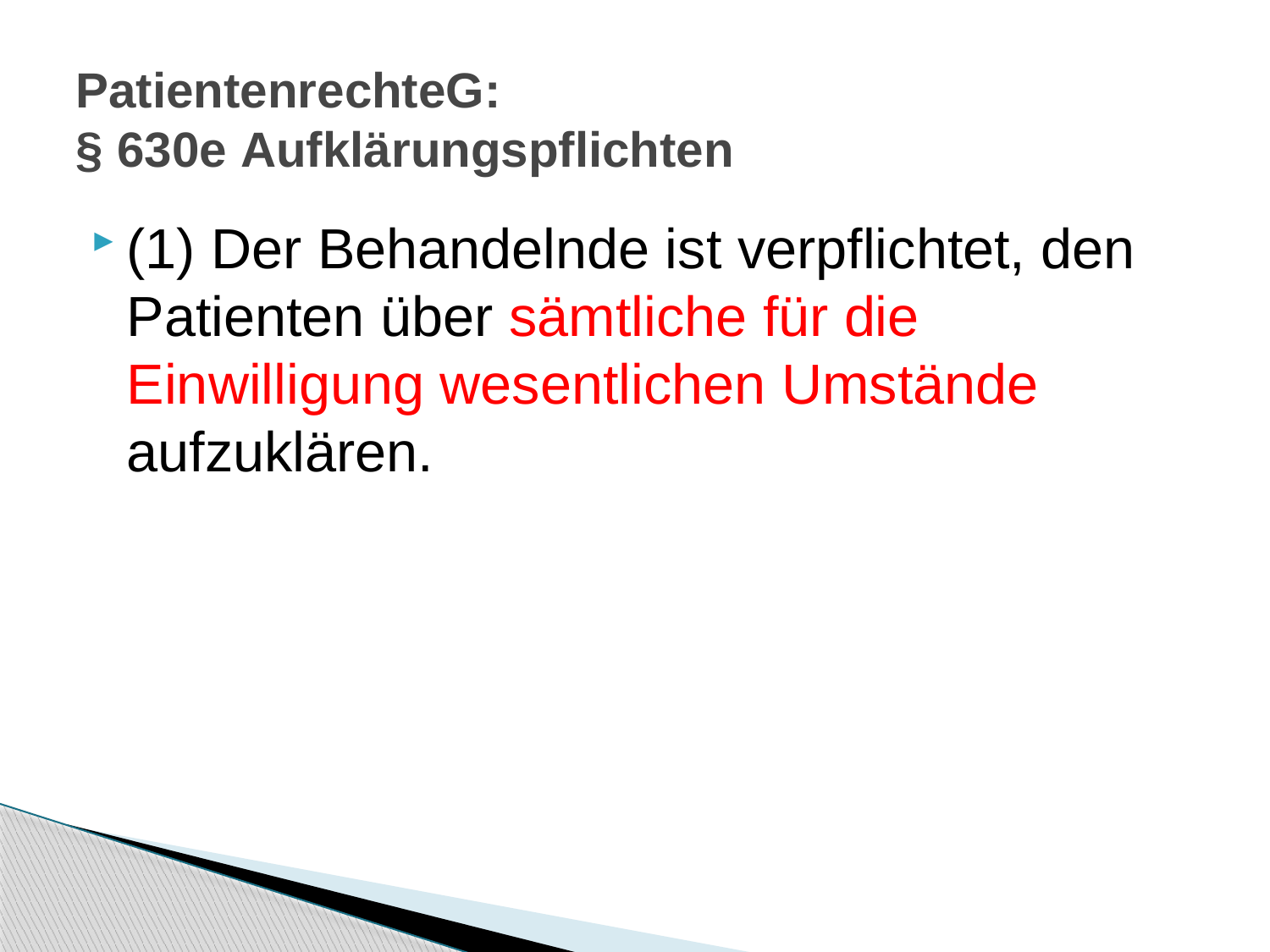

# PatientenrechteG: § 630e Aufklärungspflichten
(1) Der Behandelnde ist verpflichtet, den Patienten über sämtliche für die Einwilligung wesentlichen Umstände aufzuklären.